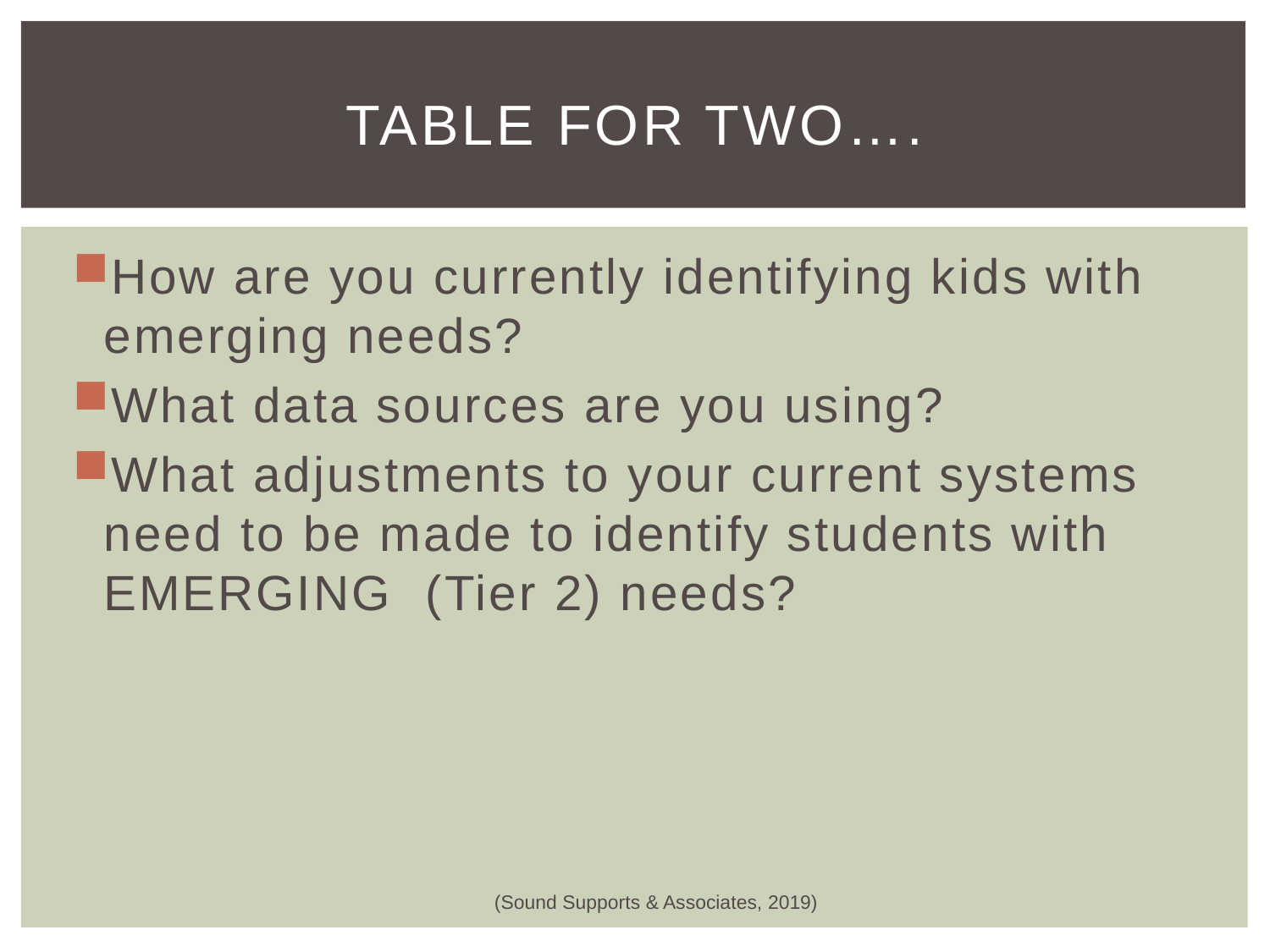

# Table for Two….
How are you currently identifying kids with emerging needs?
What data sources are you using?
What adjustments to your current systems need to be made to identify students with EMERGING  (Tier 2) needs?

(Sound Supports & Associates, 2019)